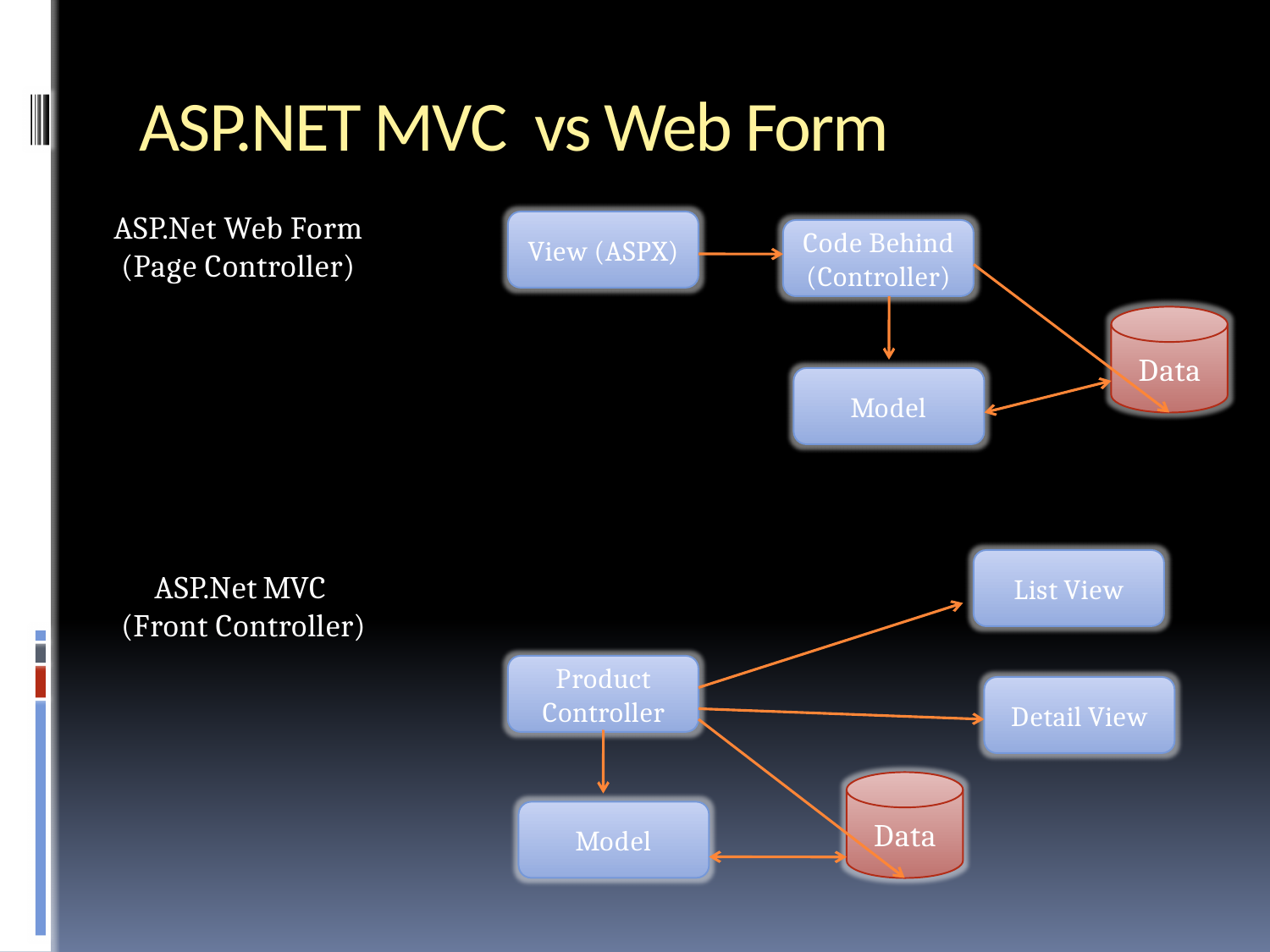

# ASP.NET MVC  vs Web Form
ASP.Net Web Form (Page Controller)
View (ASPX)
Code Behind
(Controller)
Data
Model
List View
ASP.Net MVC
(Front Controller)
Product Controller
Detail View
Data
Model